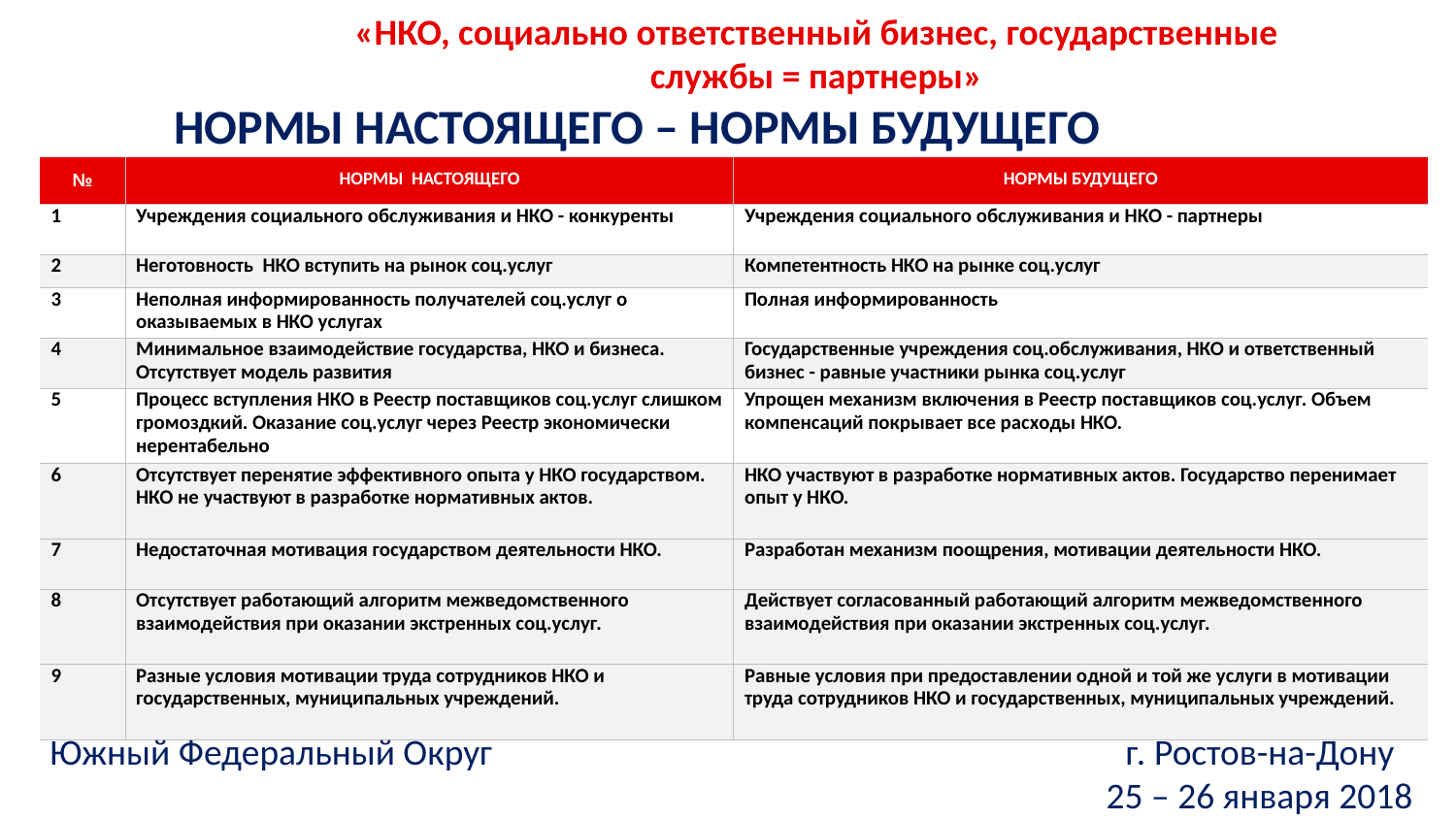

«НКО, социально ответственный бизнес, государственные службы = партнеры»
НОРМЫ НАСТОЯЩЕГО – НОРМЫ БУДУЩЕГО
| № | НОРМЫ НАСТОЯЩЕГО | НОРМЫ БУДУЩЕГО |
| --- | --- | --- |
| 1 | Учреждения социального обслуживания и НКО - конкуренты | Учреждения социального обслуживания и НКО - партнеры |
| 2 | Неготовность НКО вступить на рынок соц.услуг | Компетентность НКО на рынке соц.услуг |
| 3 | Неполная информированность получателей соц.услуг о оказываемых в НКО услугах | Полная информированность |
| 4 | Минимальное взаимодействие государства, НКО и бизнеса. Отсутствует модель развития | Государственные учреждения соц.обслуживания, НКО и ответственный бизнес - равные участники рынка соц.услуг |
| 5 | Процесс вступления НКО в Реестр поставщиков соц.услуг слишком громоздкий. Оказание соц.услуг через Реестр экономически нерентабельно | Упрощен механизм включения в Реестр поставщиков соц.услуг. Объем компенсаций покрывает все расходы НКО. |
| 6 | Отсутствует перенятие эффективного опыта у НКО государством. НКО не участвуют в разработке нормативных актов. | НКО участвуют в разработке нормативных актов. Государство перенимает опыт у НКО. |
| 7 | Недостаточная мотивация государством деятельности НКО. | Разработан механизм поощрения, мотивации деятельности НКО. |
| 8 | Отсутствует работающий алгоритм межведомственного взаимодействия при оказании экстренных соц.услуг. | Действует согласованный работающий алгоритм межведомственного взаимодействия при оказании экстренных соц.услуг. |
| 9 | Разные условия мотивации труда сотрудников НКО и государственных, муниципальных учреждений. | Равные условия при предоставлении одной и той же услуги в мотивации труда сотрудников НКО и государственных, муниципальных учреждений. |
Южный Федеральный Округ                                                                             г. Ростов-на-Дону
25 – 26 января 2018